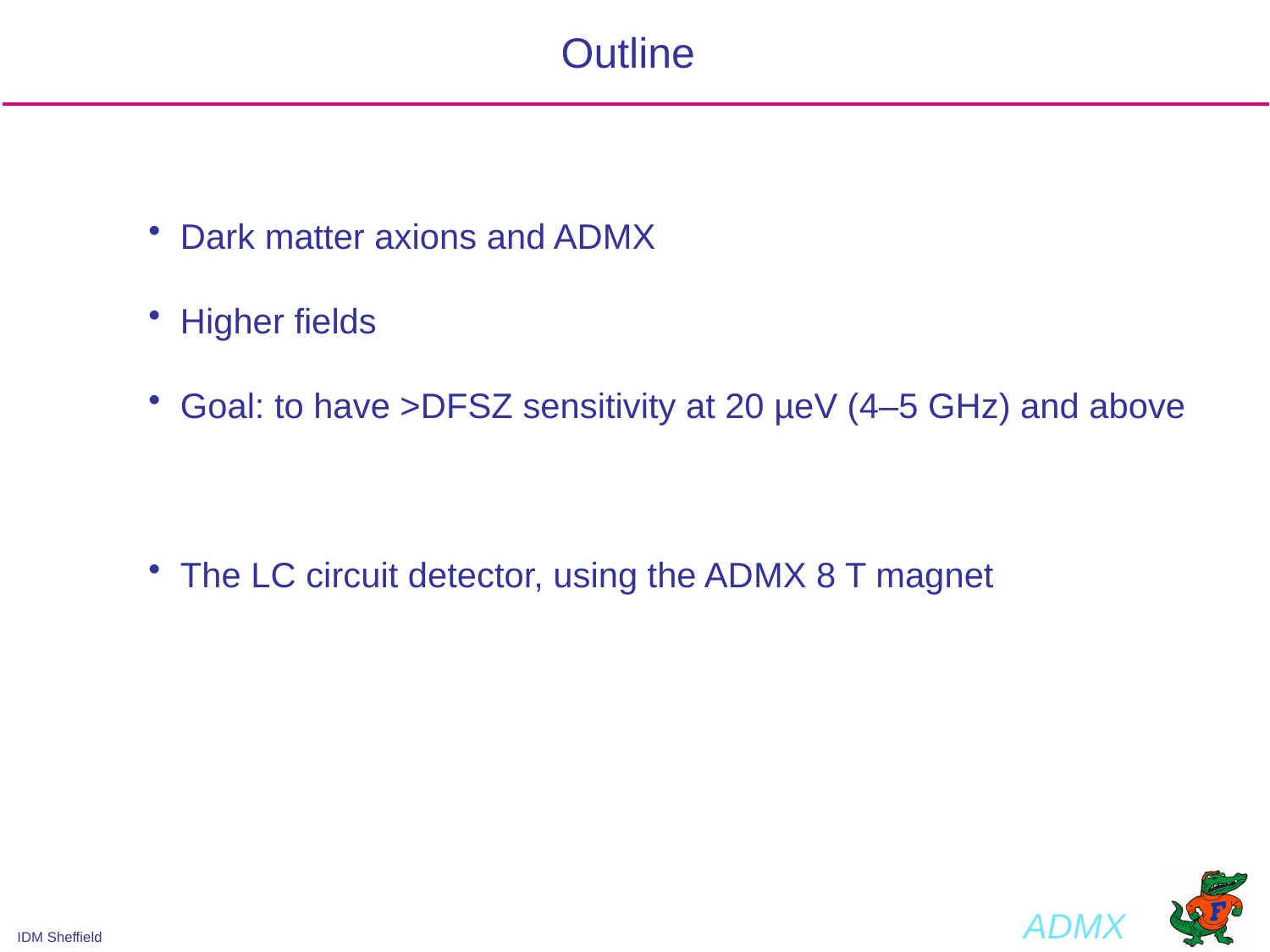

# Outline

Dark matter axions and ADMX

Higher fields

Goal: to have >DFSZ sensitivity at 20 µeV (4–5 GHz) and above

The LC circuit detector, using the ADMX 8 T magnet